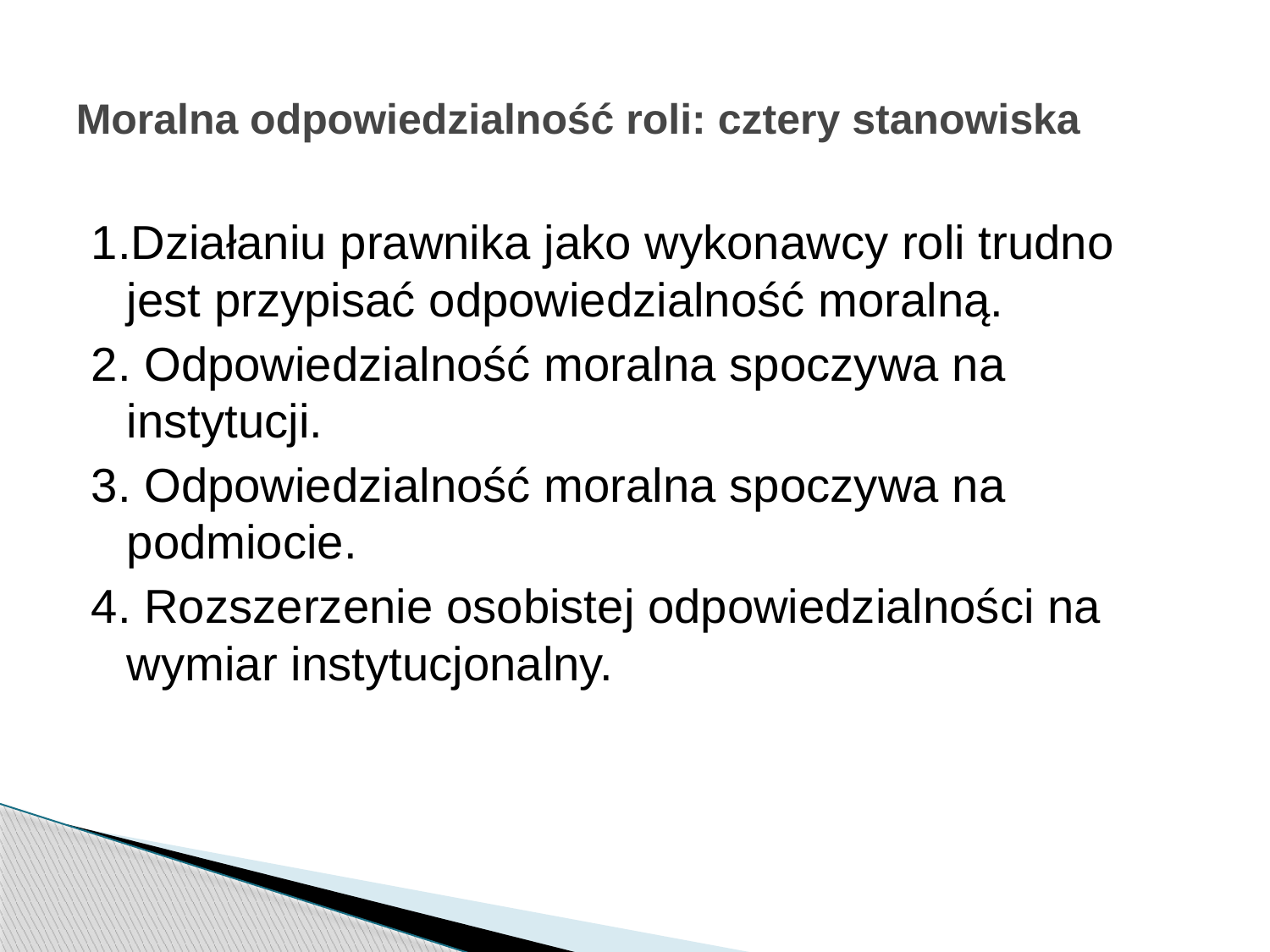

# Moralna odpowiedzialność roli: cztery stanowiska
1.Działaniu prawnika jako wykonawcy roli trudno jest przypisać odpowiedzialność moralną.
2. Odpowiedzialność moralna spoczywa na instytucji.
3. Odpowiedzialność moralna spoczywa na podmiocie.
4. Rozszerzenie osobistej odpowiedzialności na wymiar instytucjonalny.